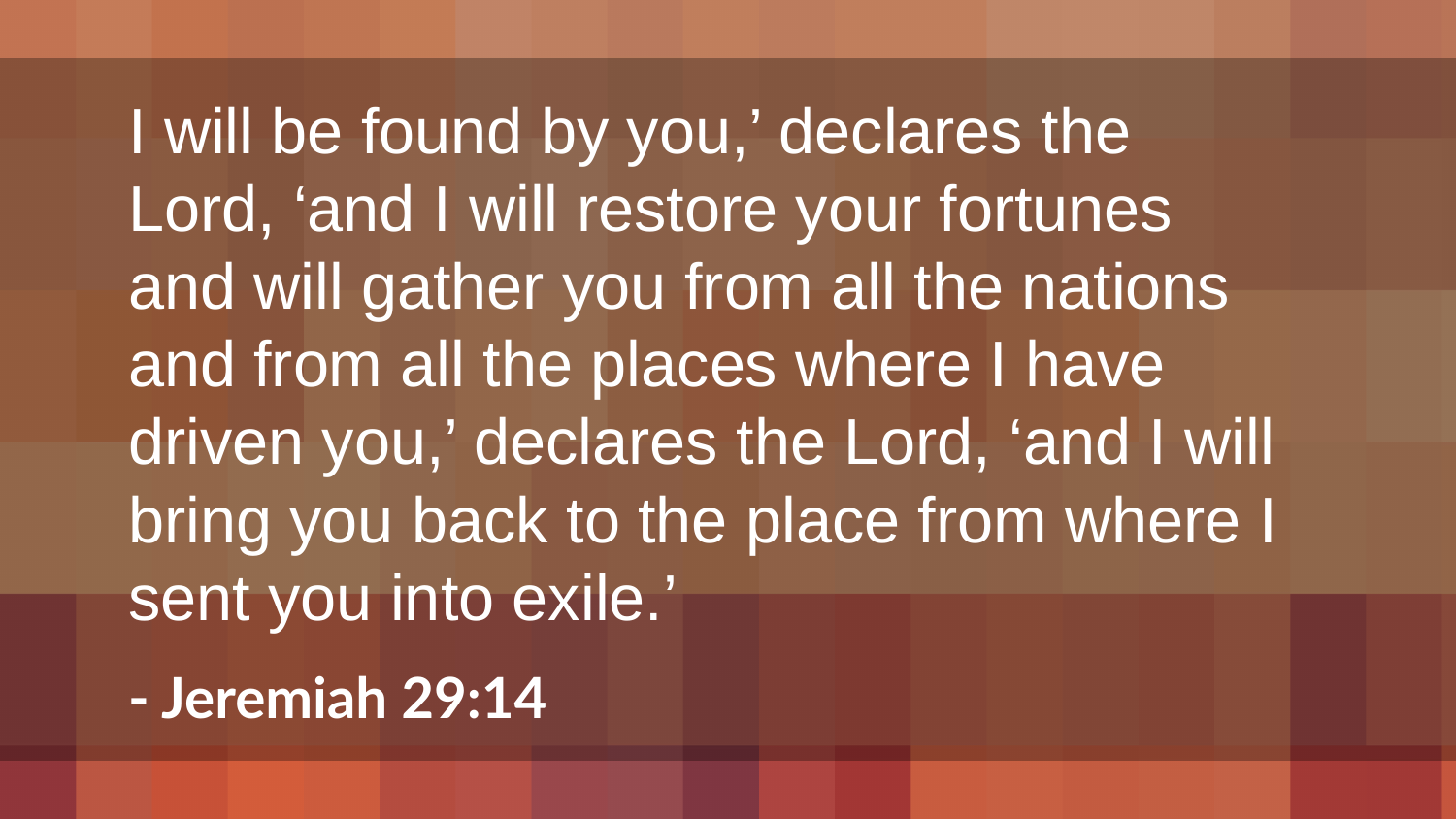

I will be found by you,’ declares the Lord, ‘and I will restore your fortunes and will gather you from all the nations and from all the places where I have driven you,’ declares the Lord, ‘and I will bring you back to the place from where I sent you into exile.’
- Jeremiah 29:14